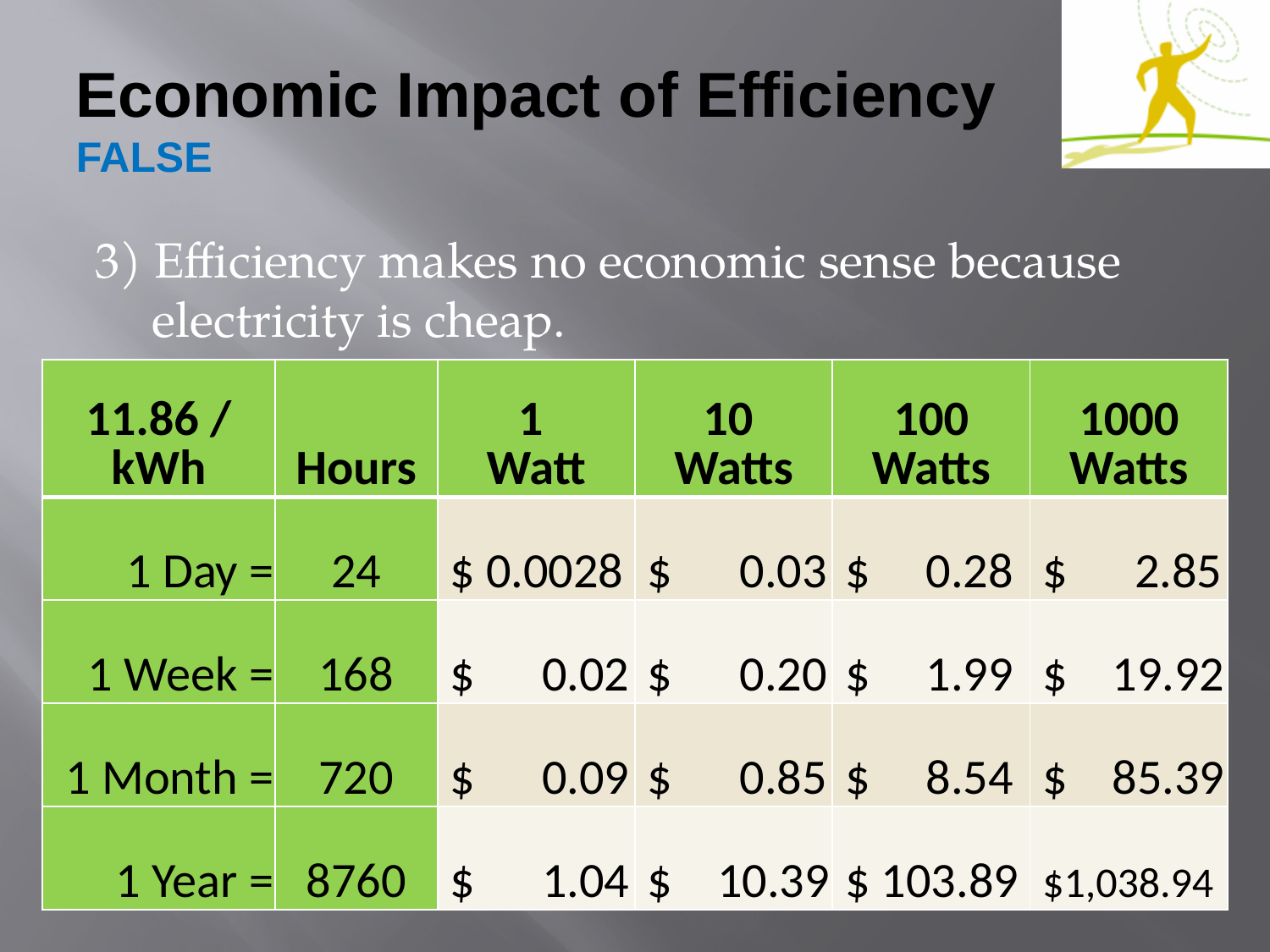

# Economic Impact of Efficiency FALSE
3) Efficiency makes no economic sense because electricity is cheap.

| 11.86 / kWh | Hours | 1 Watt | 10 Watts | 100 Watts | 1000 Watts |
| --- | --- | --- | --- | --- | --- |
| 1 Day = | 24 | $ 0.0028 | $ 0.03 | $ 0.28 | $ 2.85 |
| 1 Week = | 168 | $ 0.02 | $ 0.20 | $ 1.99 | $ 19.92 |
| 1 Month = | 720 | $ 0.09 | $ 0.85 | $ 8.54 | $ 85.39 |
| 1 Year = | 8760 | $ 1.04 | $ 10.39 | $ 103.89 | $1,038.94 |